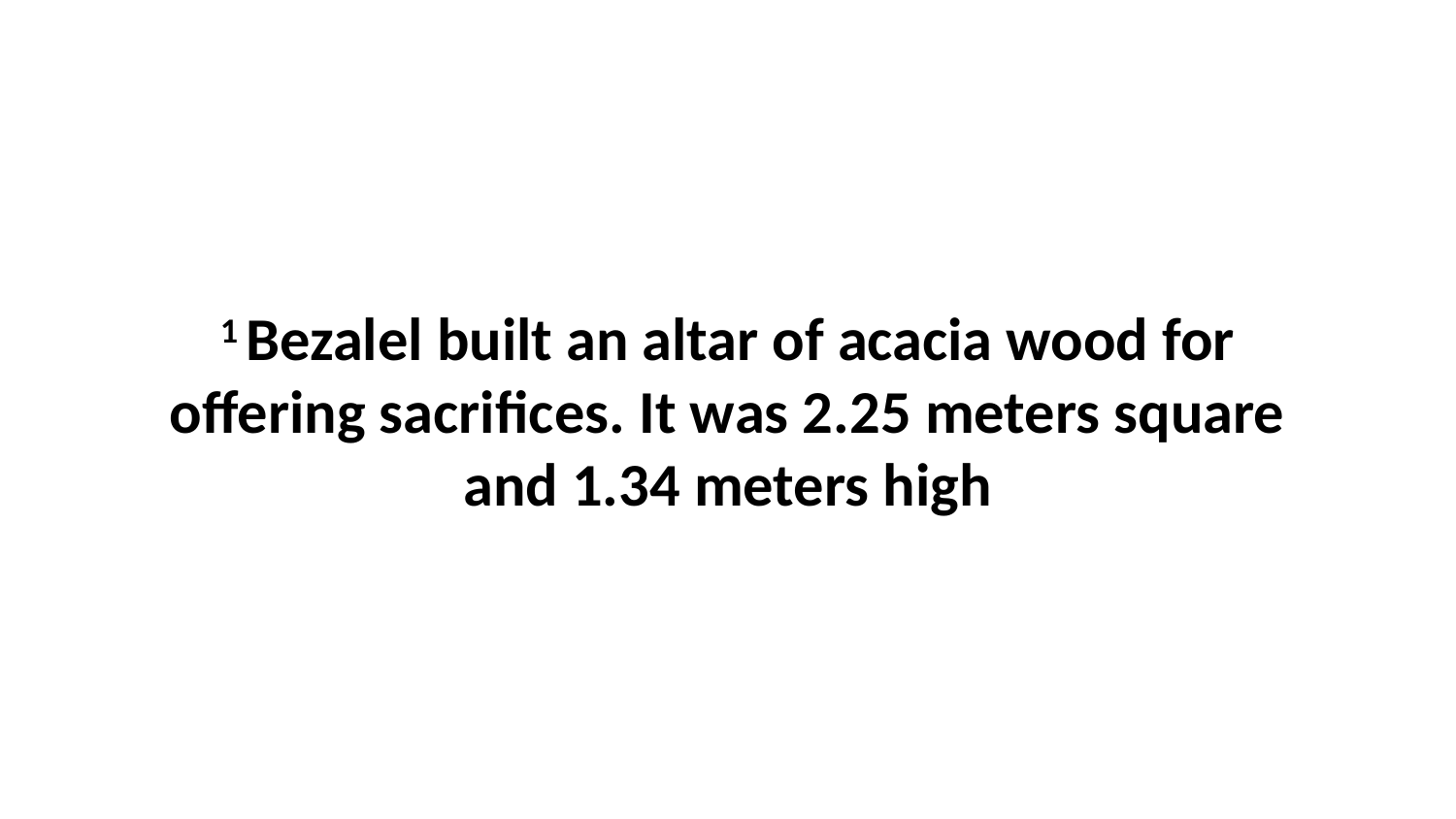

1 Bezalel built an altar of acacia wood for offering sacrifices. It was 2.25 meters square and 1.34 meters high